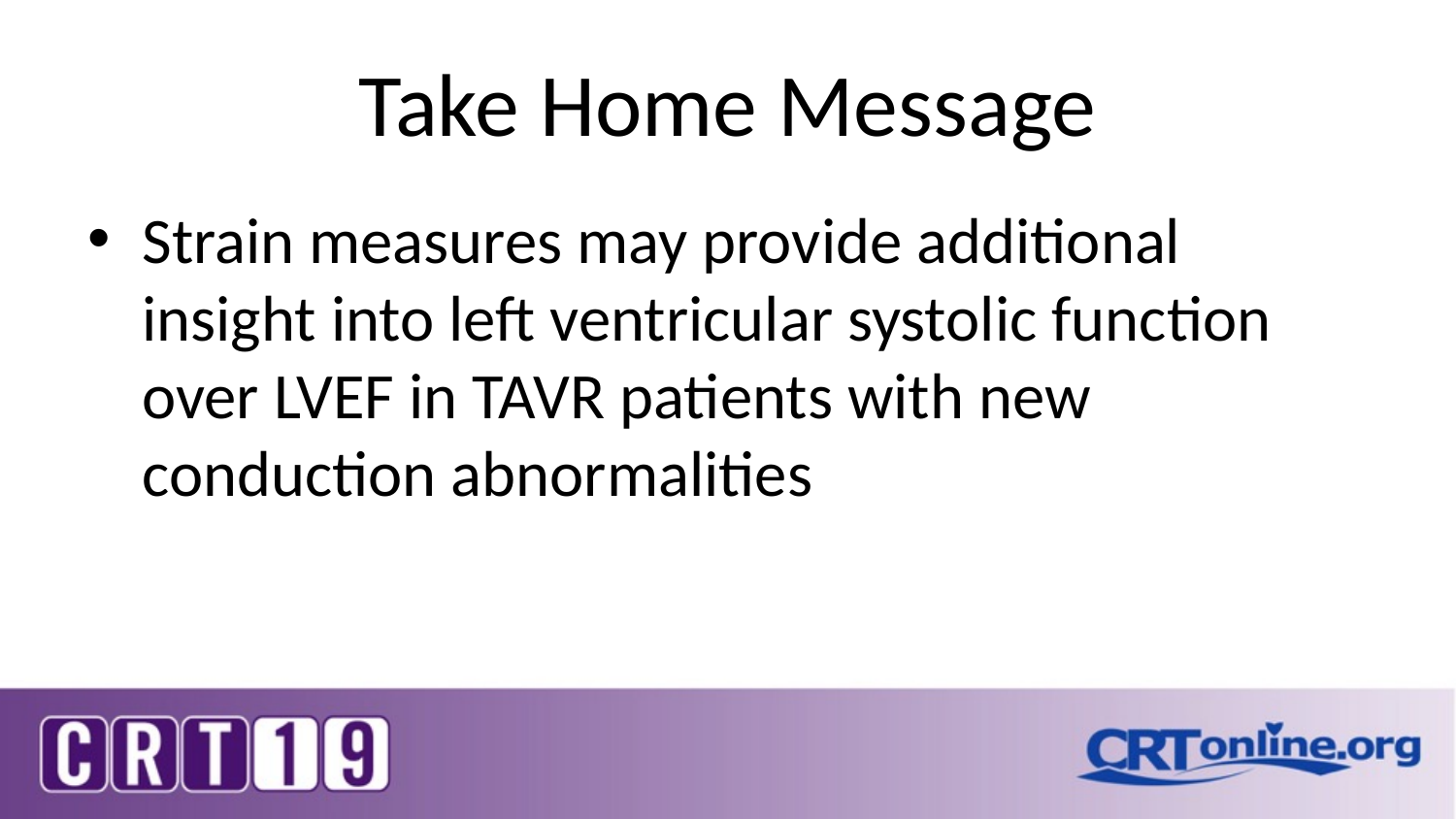

# Take Home Message
Strain measures may provide additional insight into left ventricular systolic function over LVEF in TAVR patients with new conduction abnormalities